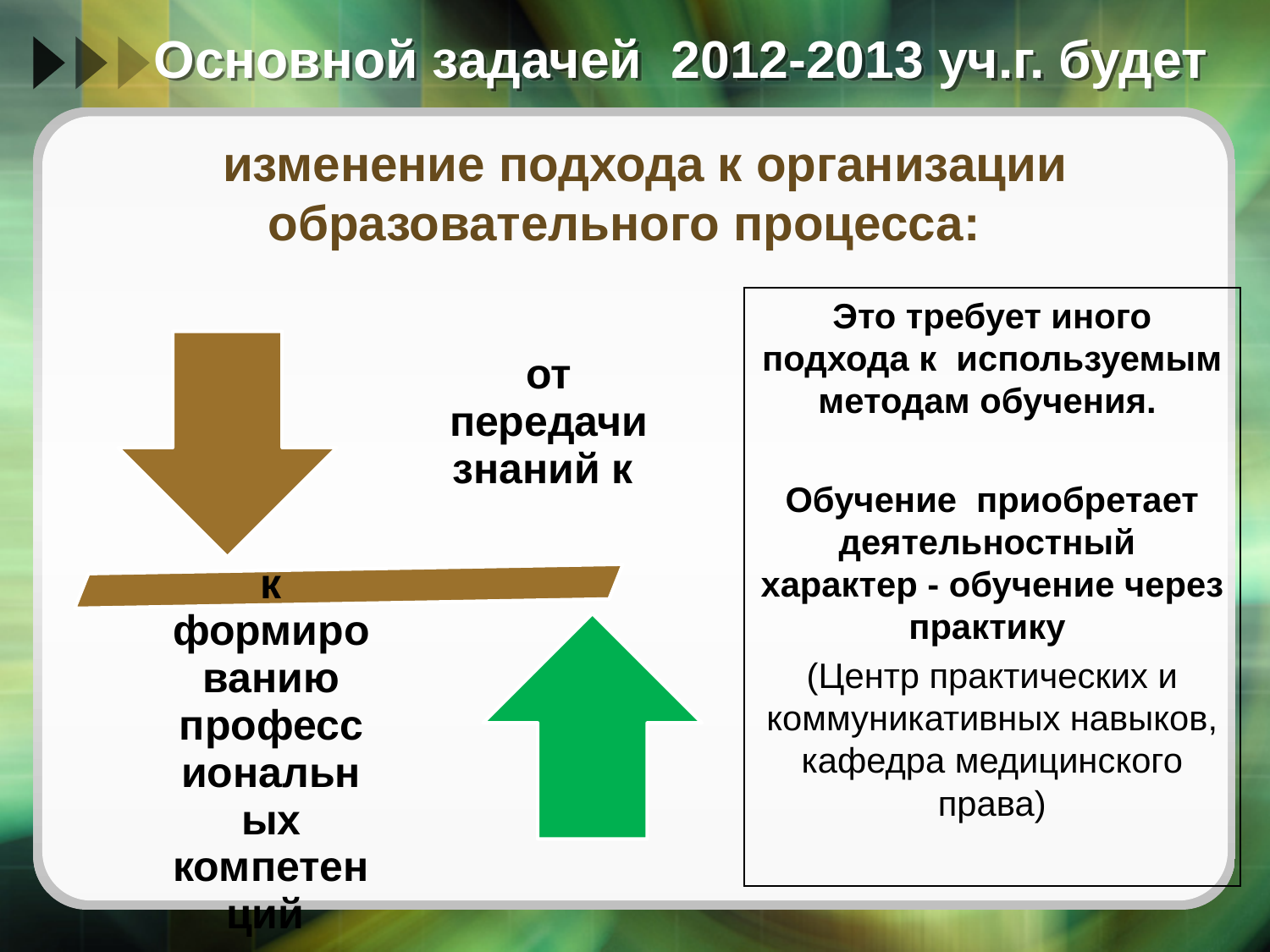

Основной задачей  2012-2013 уч.г. будет
изменение подхода к организации образовательного процесса:
Это требует иного подхода к  используемым методам обучения.

Обучение  приобретает деятельностный  характер - обучение через практику
(Центр практических и коммуникативных навыков, кафедра медицинского права)
от передачи
знаний к
к формированию профессиональных компетенций